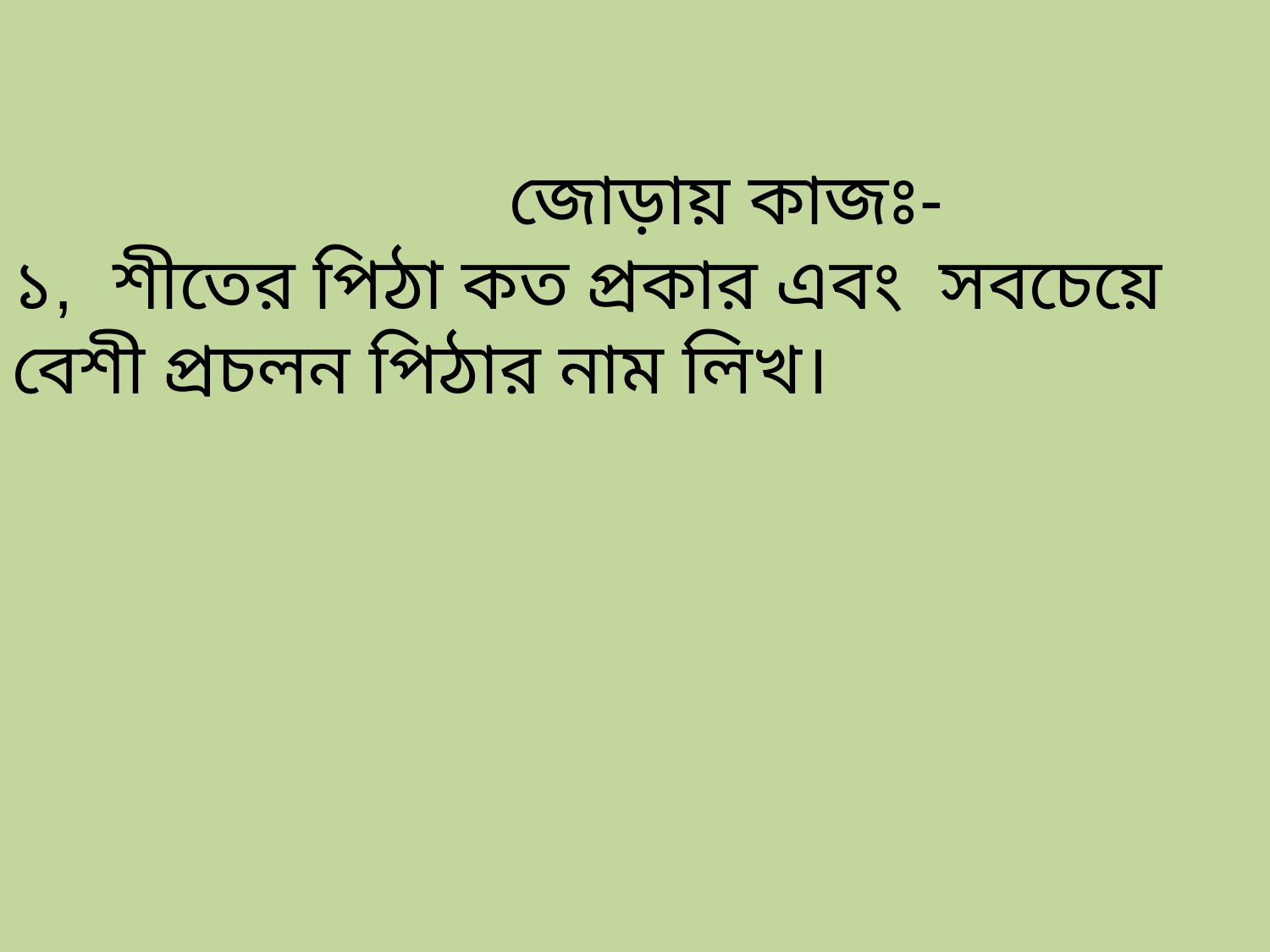

জোড়ায় কাজঃ-
১,  শীতের পিঠা কত প্রকার এবং  সবচেয়ে বেশী প্রচলন পিঠার নাম লিখ।